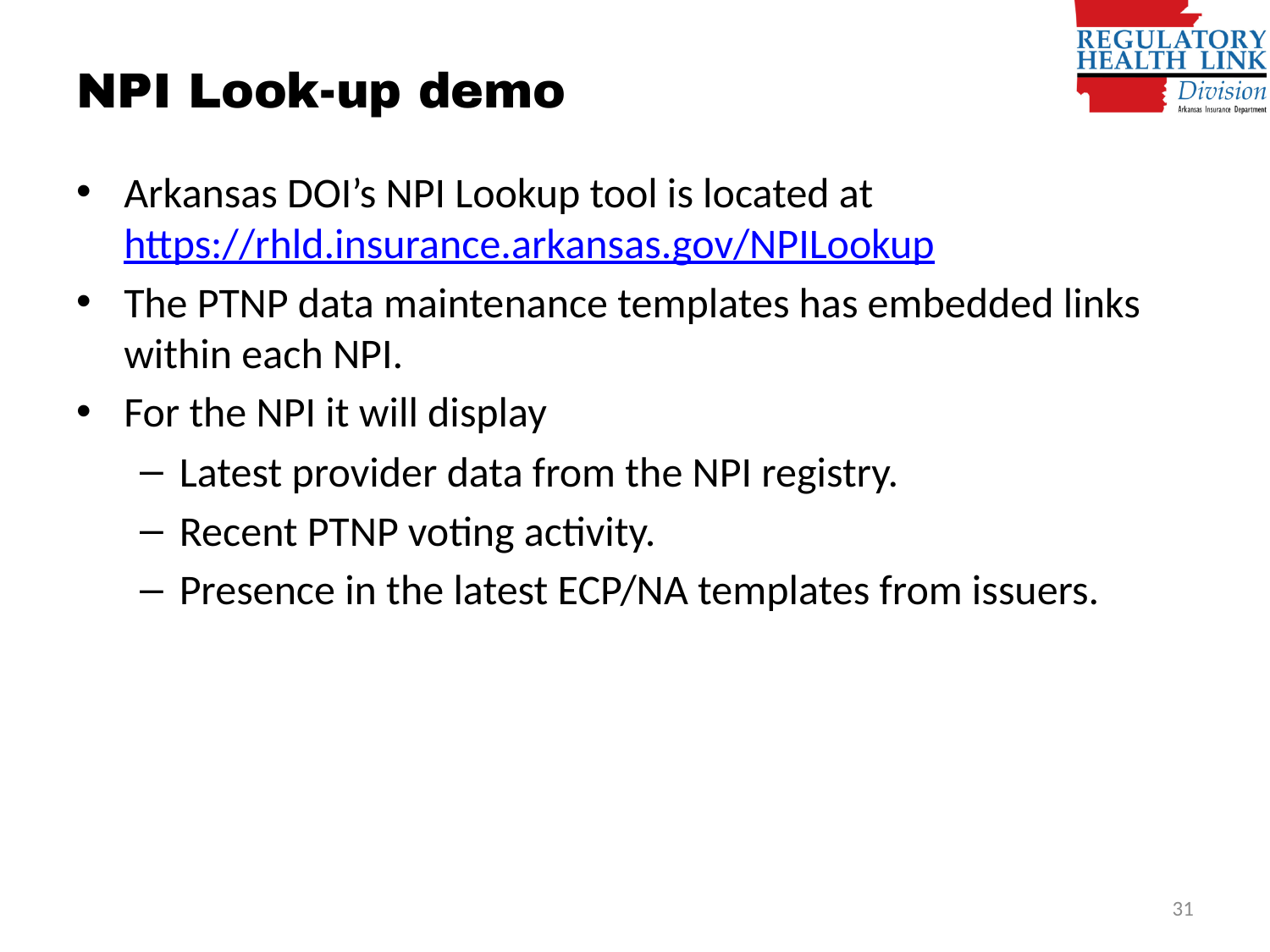

# NPI Look-up demo
Arkansas DOI’s NPI Lookup tool is located at https://rhld.insurance.arkansas.gov/NPILookup
The PTNP data maintenance templates has embedded links within each NPI.
For the NPI it will display
Latest provider data from the NPI registry.
Recent PTNP voting activity.
Presence in the latest ECP/NA templates from issuers.

31